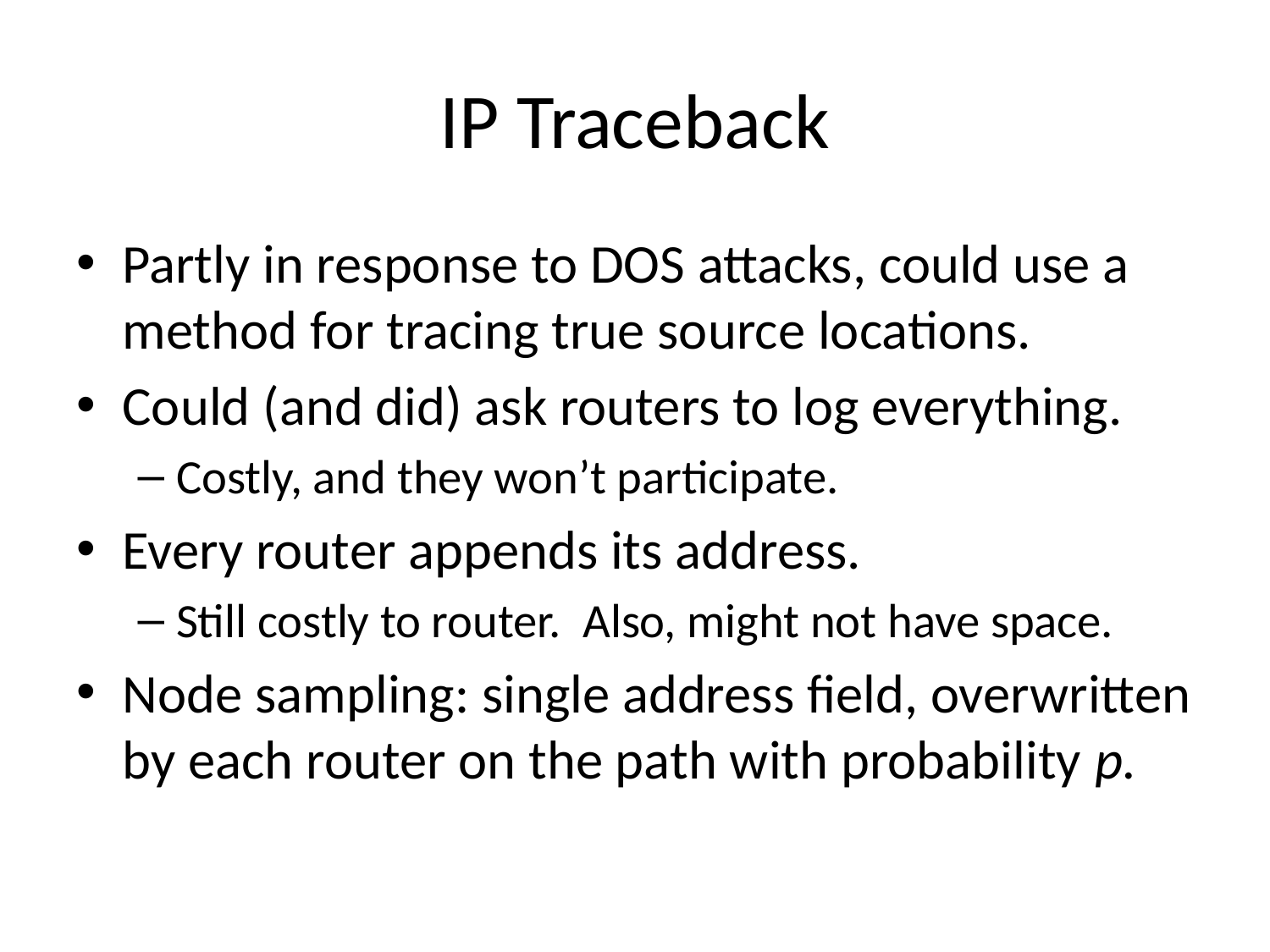

# IP Traceback
Partly in response to DOS attacks, could use a method for tracing true source locations.
Could (and did) ask routers to log everything.
Costly, and they won’t participate.
Every router appends its address.
Still costly to router.  Also, might not have space.
Node sampling: single address field, overwritten by each router on the path with probability p.